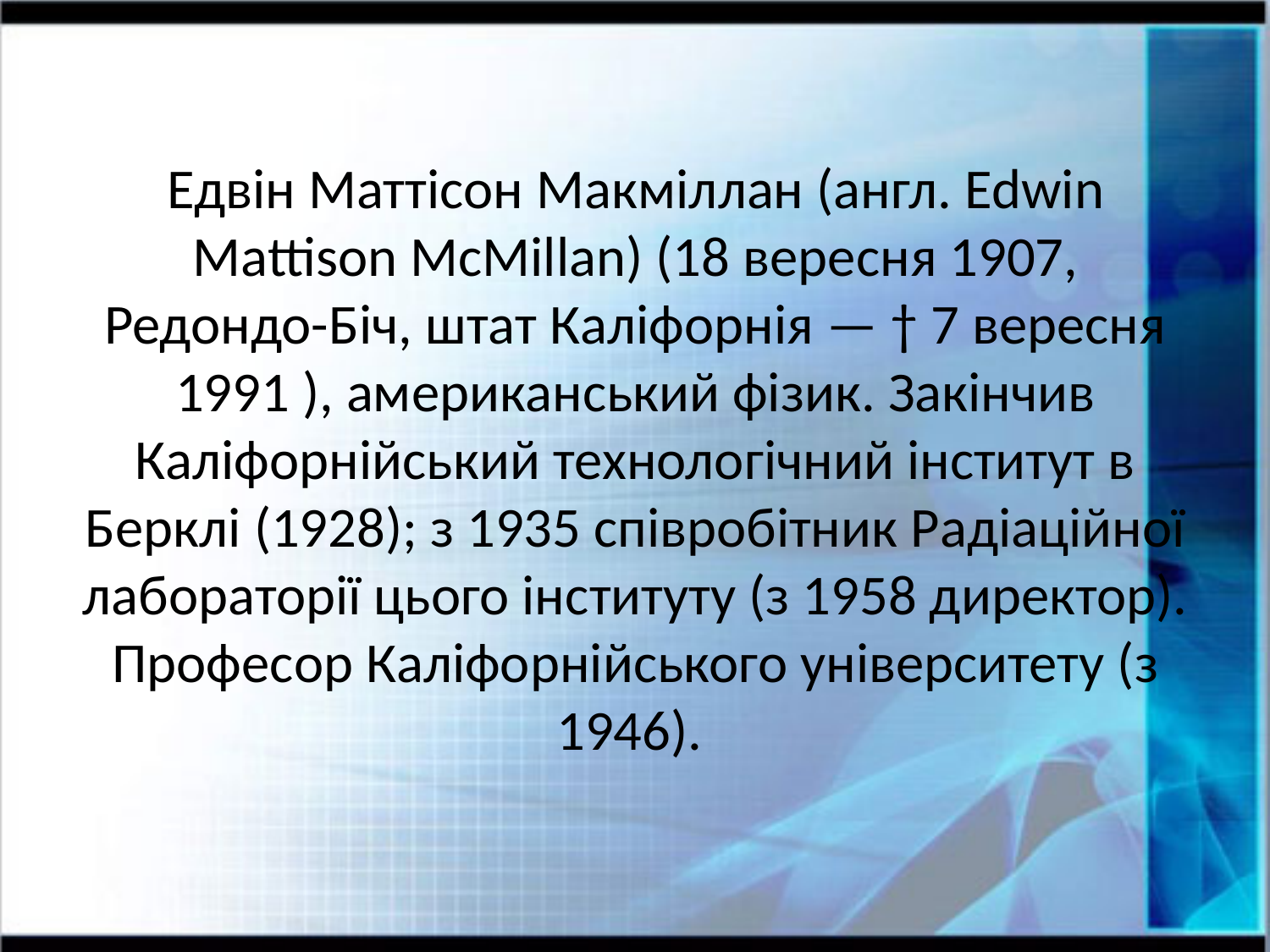

Едвін Маттісон Макміллан (англ. Edwin Mattison McMillan) (18 вересня 1907, Редондо-Біч, штат Каліфорнія — † 7 вересня 1991 ), американський фізик. Закінчив Каліфорнійський технологічний інститут в Берклі (1928); з 1935 співробітник Радіаційної лабораторії цього інституту (з 1958 директор). Професор Каліфорнійського університету (з 1946).